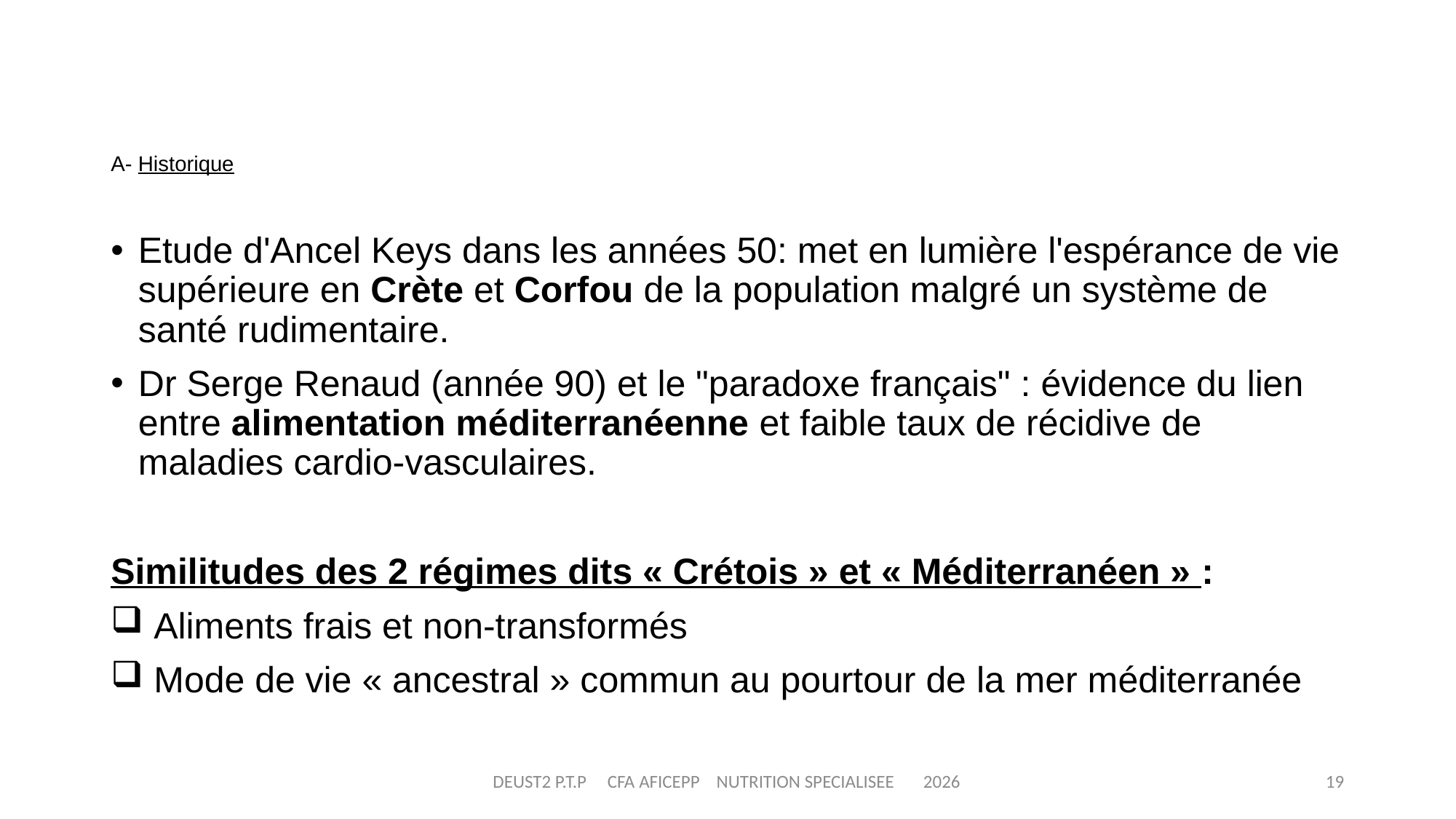

# A- Historique
Etude d'Ancel Keys dans les années 50: met en lumière l'espérance de vie supérieure en Crète et Corfou de la population malgré un système de santé rudimentaire.
Dr Serge Renaud (année 90) et le "paradoxe français" : évidence du lien entre alimentation méditerranéenne et faible taux de récidive de maladies cardio-vasculaires.

Similitudes des 2 régimes dits « Crétois » et « Méditerranéen » :
 Aliments frais et non-transformés
 Mode de vie « ancestral » commun au pourtour de la mer méditerranée
DEUST2 P.T.P     CFA AFICEPP    NUTRITION SPECIALISEE       2026
19